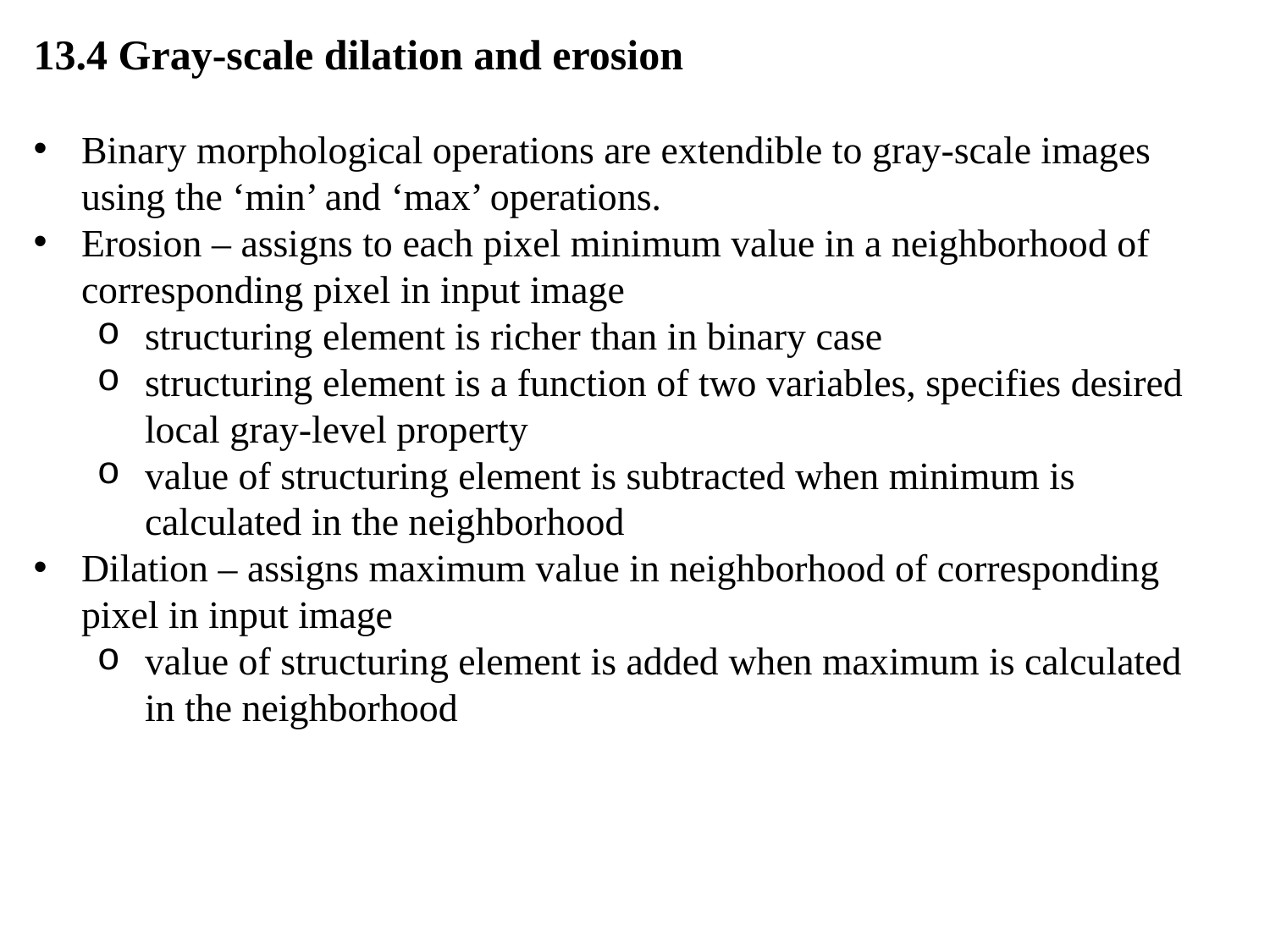

13.4 Gray-scale dilation and erosion

Binary morphological operations are extendible to gray-scale images using the ‘min’ and ‘max’ operations.
Erosion – assigns to each pixel minimum value in a neighborhood of corresponding pixel in input image
structuring element is richer than in binary case
structuring element is a function of two variables, specifies desired local gray-level property
value of structuring element is subtracted when minimum is calculated in the neighborhood
Dilation – assigns maximum value in neighborhood of corresponding pixel in input image
value of structuring element is added when maximum is calculated in the neighborhood